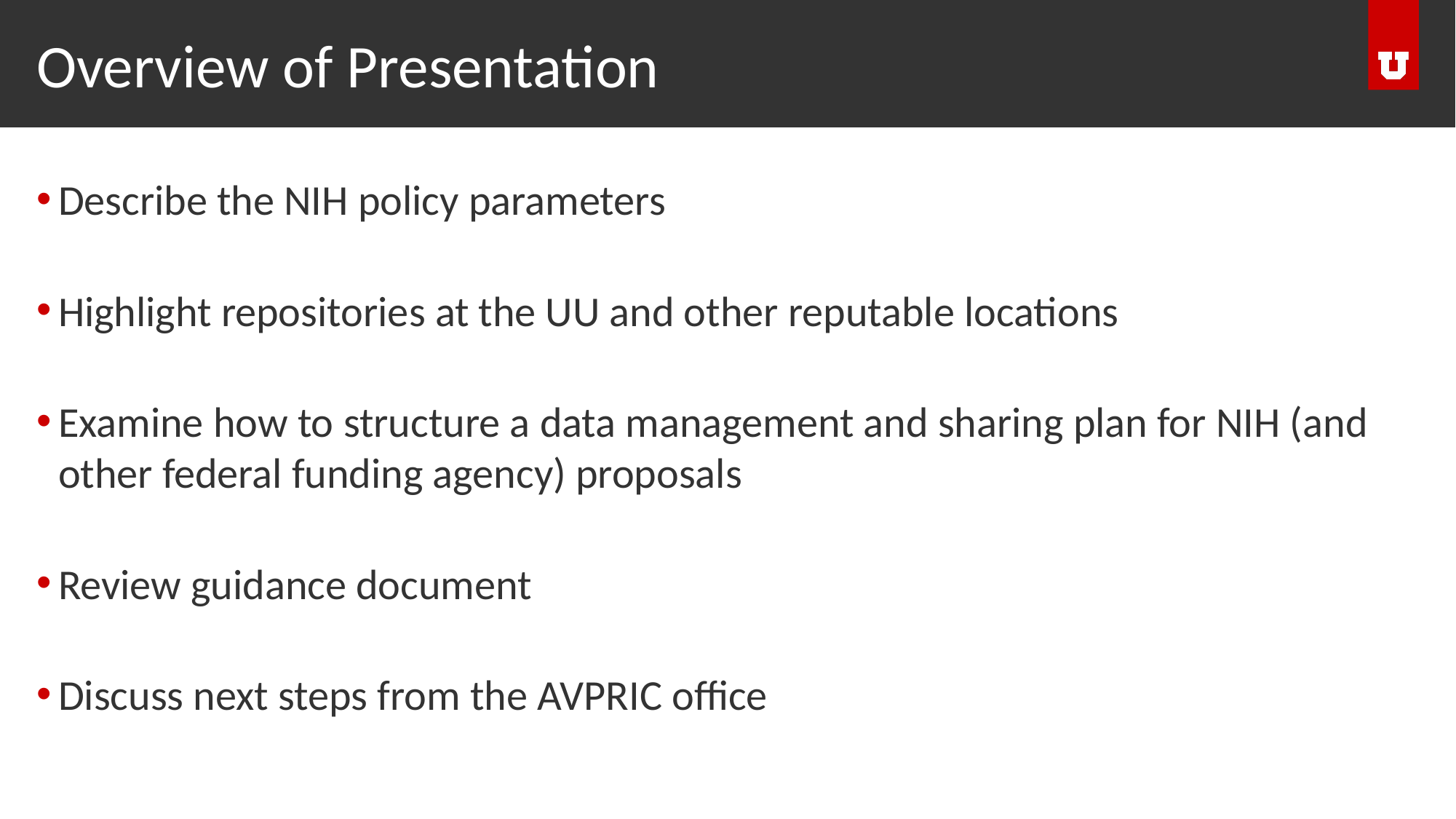

# Overview of Presentation
Describe the NIH policy parameters

Highlight repositories at the UU and other reputable locations

Examine how to structure a data management and sharing plan for NIH (and other federal funding agency) proposals

Review guidance document

Discuss next steps from the AVPRIC office